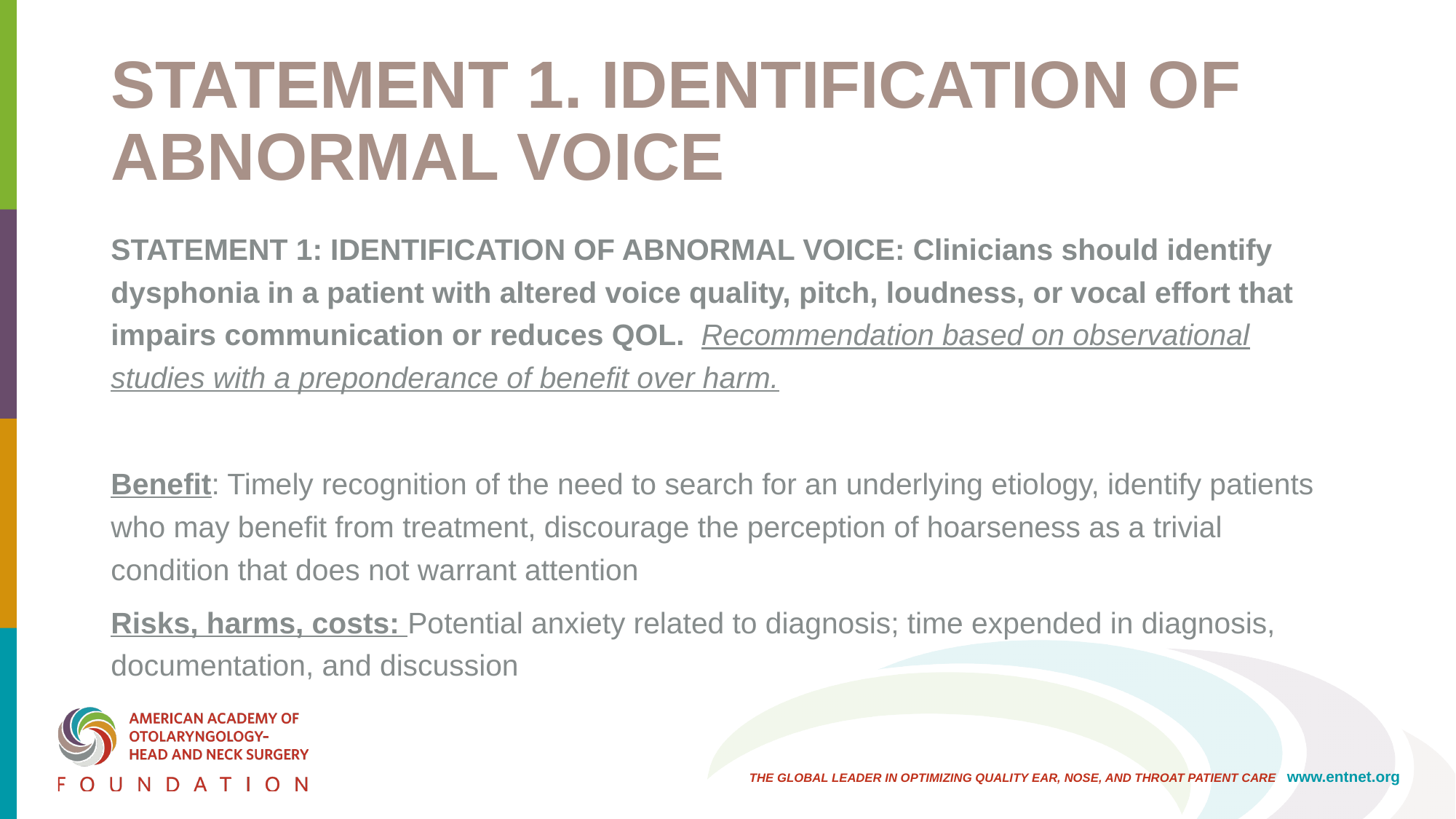

# STATEMENT 1. IDENTIFICATION OF ABNORMAL VOICE
STATEMENT 1: IDENTIFICATION OF ABNORMAL VOICE: Clinicians should identify dysphonia in a patient with altered voice quality, pitch, loudness, or vocal effort that impairs communication or reduces QOL.  Recommendation based on observational studies with a preponderance of benefit over harm.

Benefit: Timely recognition of the need to search for an underlying etiology, identify patients who may benefit from treatment, discourage the perception of hoarseness as a trivial condition that does not warrant attention
Risks, harms, costs: Potential anxiety related to diagnosis; time expended in diagnosis, documentation, and discussion